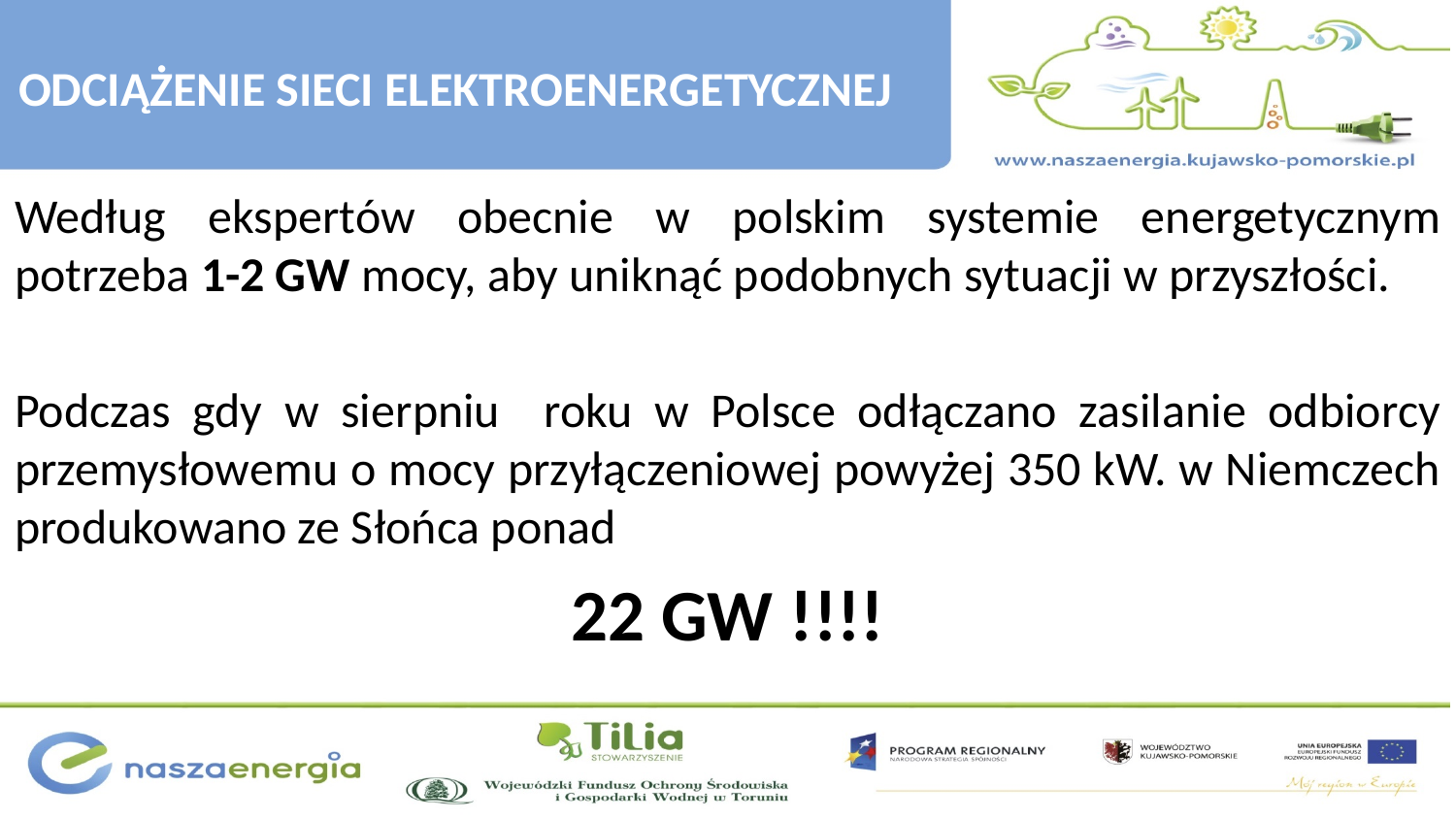

ODCIĄŻENIE SIECI ELEKTROENERGETYCZNEJ
Według ekspertów obecnie w polskim systemie energetycznym potrzeba 1-2 GW mocy, aby uniknąć podobnych sytuacji w przyszłości.

Podczas gdy w sierpniu  roku w Polsce odłączano zasilanie odbiorcy przemysłowemu o mocy przyłączeniowej powyżej 350 kW. w Niemczech produkowano ze Słońca ponad
22 GW !!!!